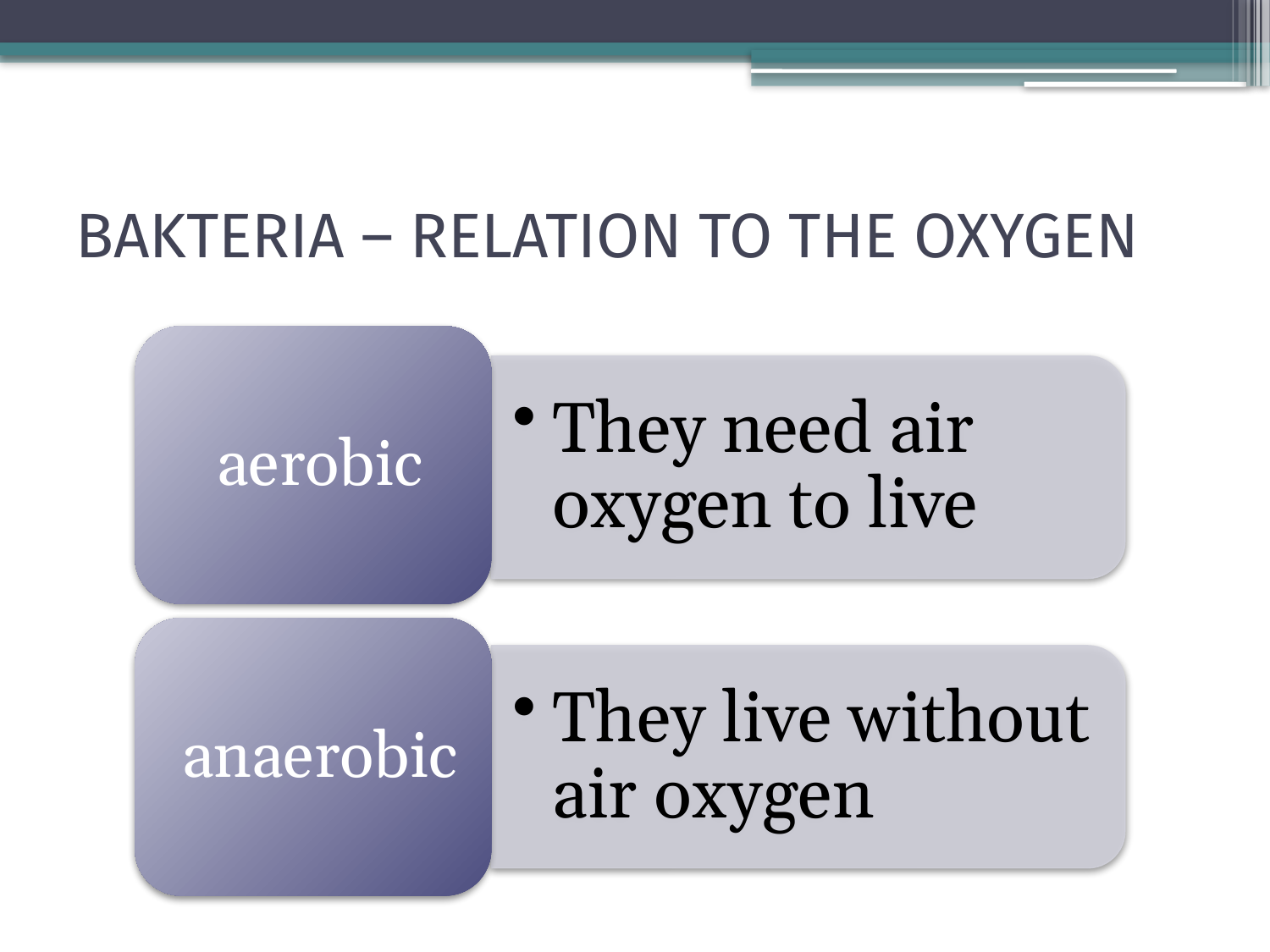

# BAKTERIA – RELATION TO THE OXYGEN

They need air oxygen to live
aerobic
They live without air oxygen
anaerobic